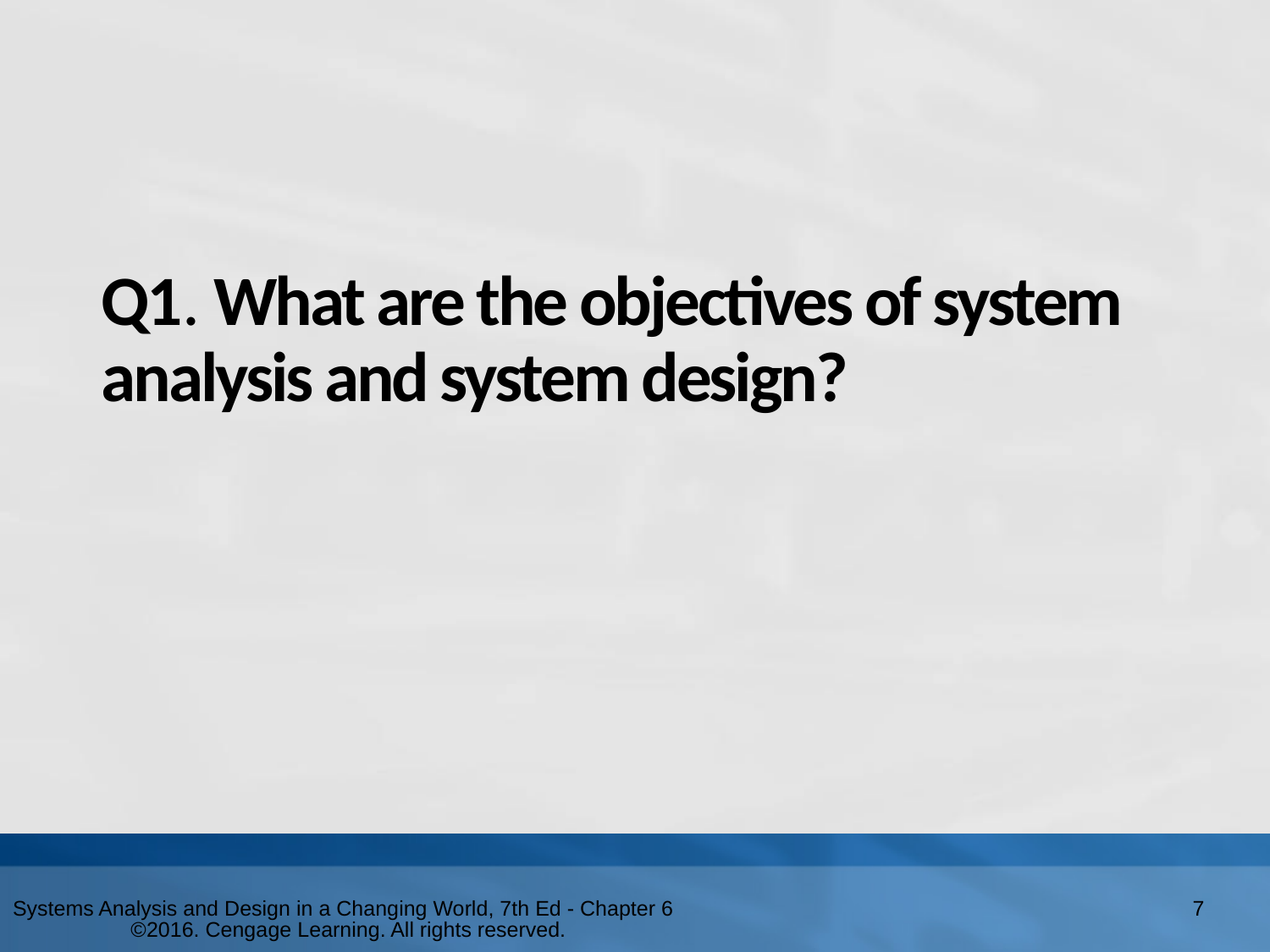

# Q1. What are the objectives of system analysis and system design?
Systems Analysis and Design in a Changing World, 7th Ed - Chapter 6                                               ©2016. Cengage Learning. All rights reserved.
7